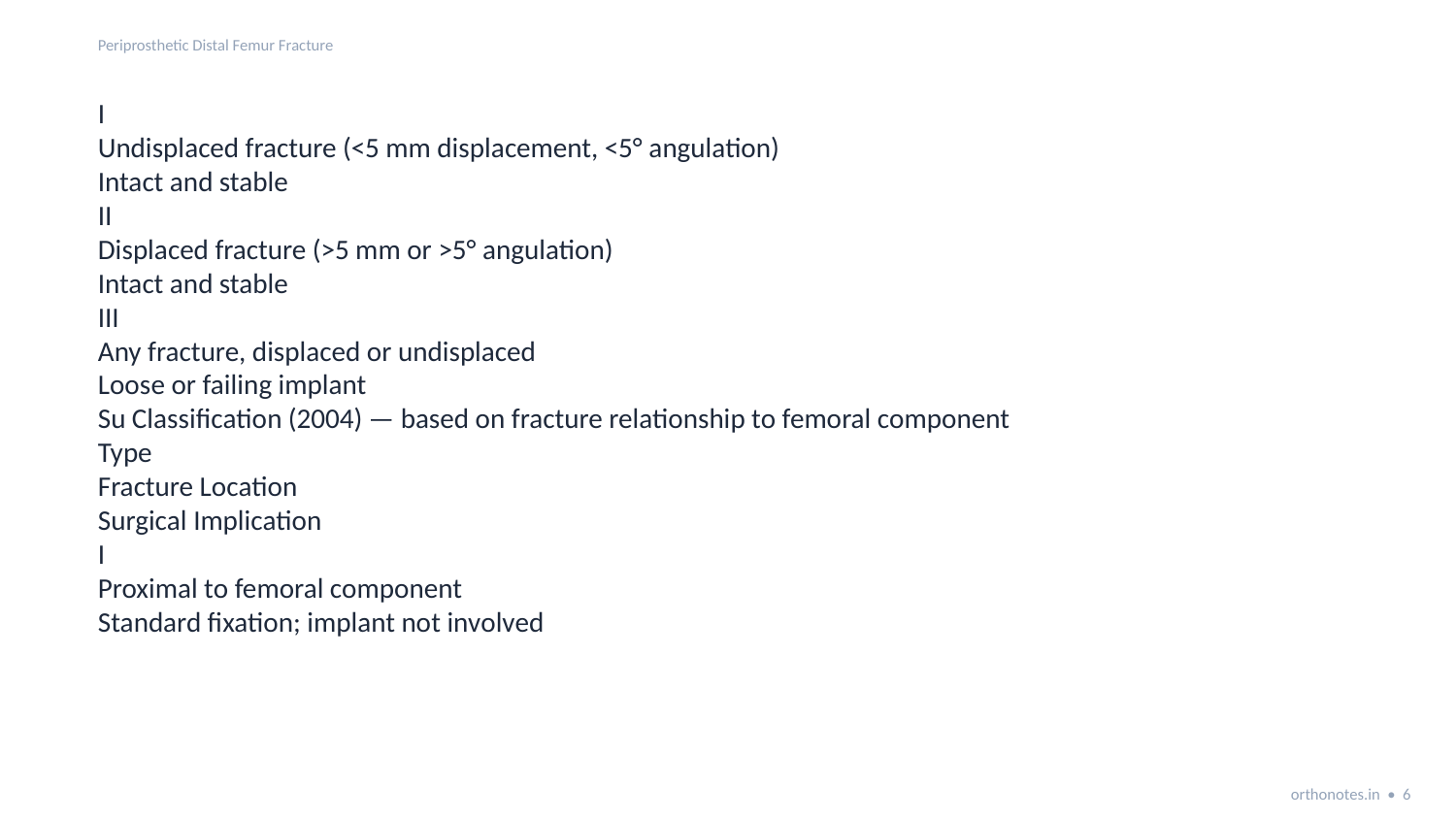

Periprosthetic Distal Femur Fracture
I
Undisplaced fracture (<5 mm displacement, <5° angulation)
Intact and stable
II
Displaced fracture (>5 mm or >5° angulation)
Intact and stable
III
Any fracture, displaced or undisplaced
Loose or failing implant
Su Classification (2004) — based on fracture relationship to femoral component
Type
Fracture Location
Surgical Implication
I
Proximal to femoral component
Standard fixation; implant not involved
orthonotes.in  •  6